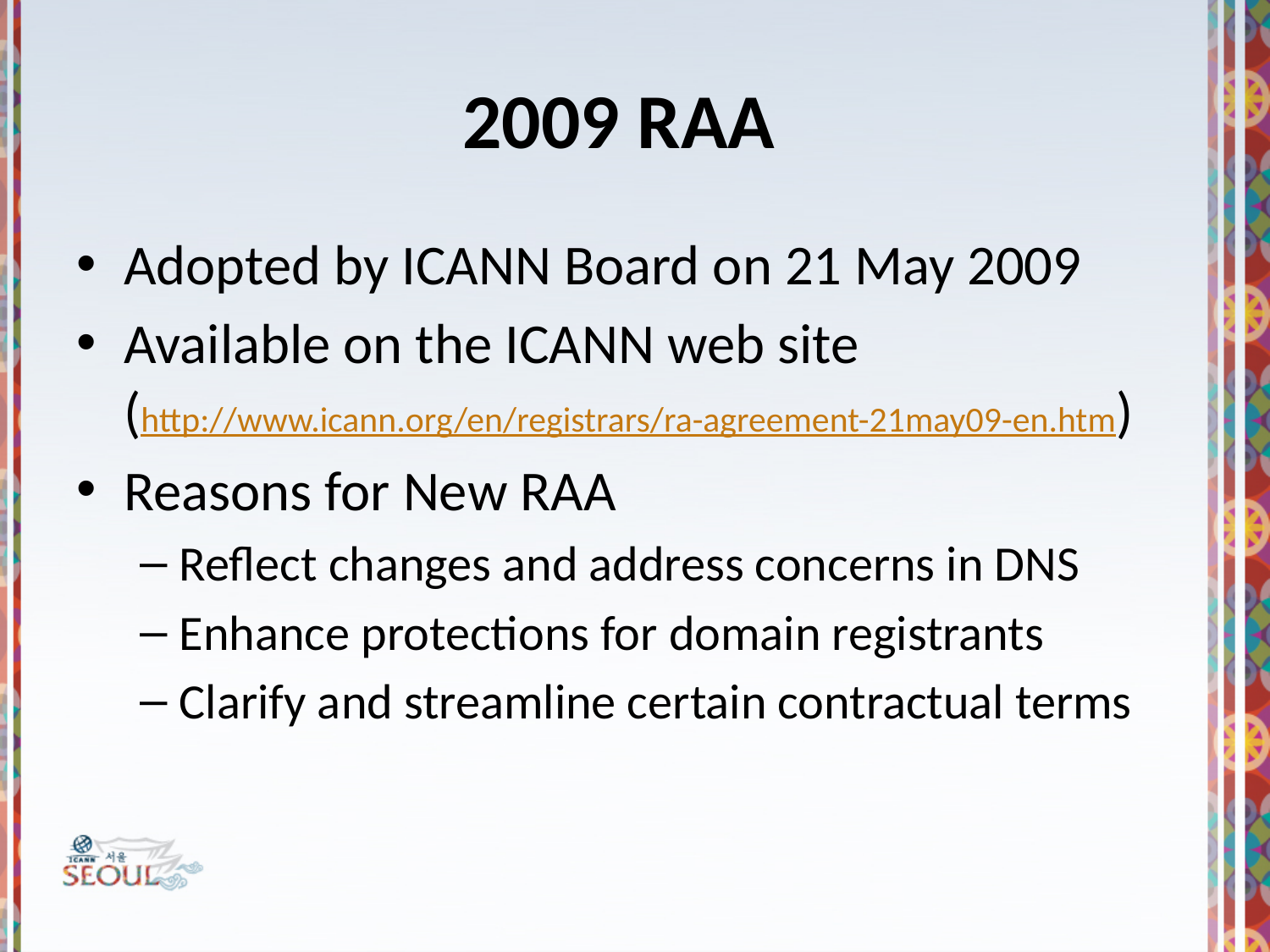

# 2009 RAA
Adopted by ICANN Board on 21 May 2009
Available on the ICANN web site
(http://www.icann.org/en/registrars/ra-agreement-21may09-en.htm)
Reasons for New RAA
Reflect changes and address concerns in DNS
Enhance protections for domain registrants
Clarify and streamline certain contractual terms